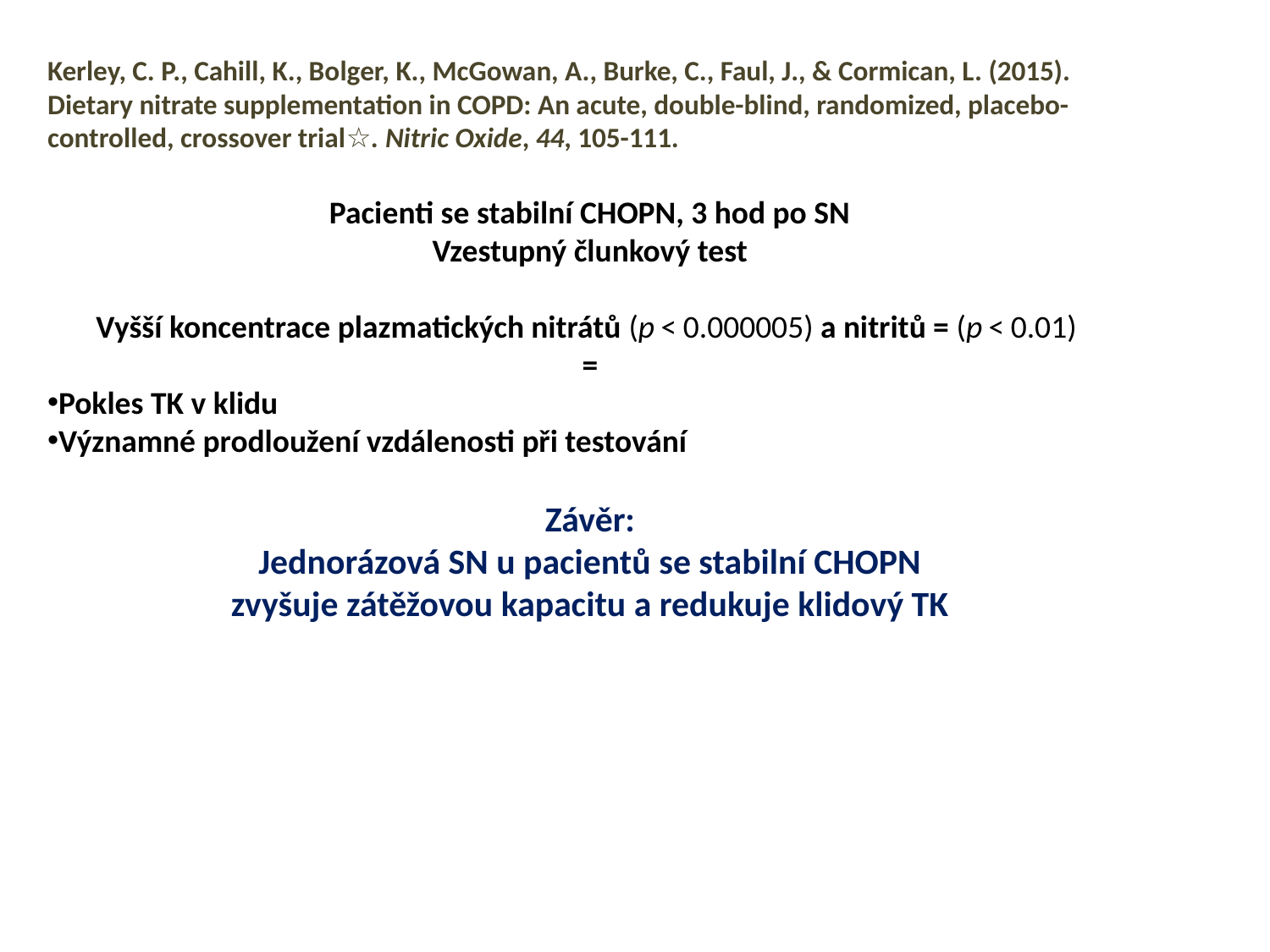

Kerley, C. P., Cahill, K., Bolger, K., McGowan, A., Burke, C., Faul, J., & Cormican, L. (2015). Dietary nitrate supplementation in COPD: An acute, double-blind, randomized, placebo-controlled, crossover trial☆. Nitric Oxide, 44, 105-111.

Pacienti se stabilní CHOPN, 3 hod po SN
Vzestupný člunkový test

Vyšší koncentrace plazmatických nitrátů (p < 0.000005) a nitritů = (p < 0.01)
=
Pokles TK v klidu
Významné prodloužení vzdálenosti při testování

Závěr:
Jednorázová SN u pacientů se stabilní CHOPN
zvyšuje zátěžovou kapacitu a redukuje klidový TK